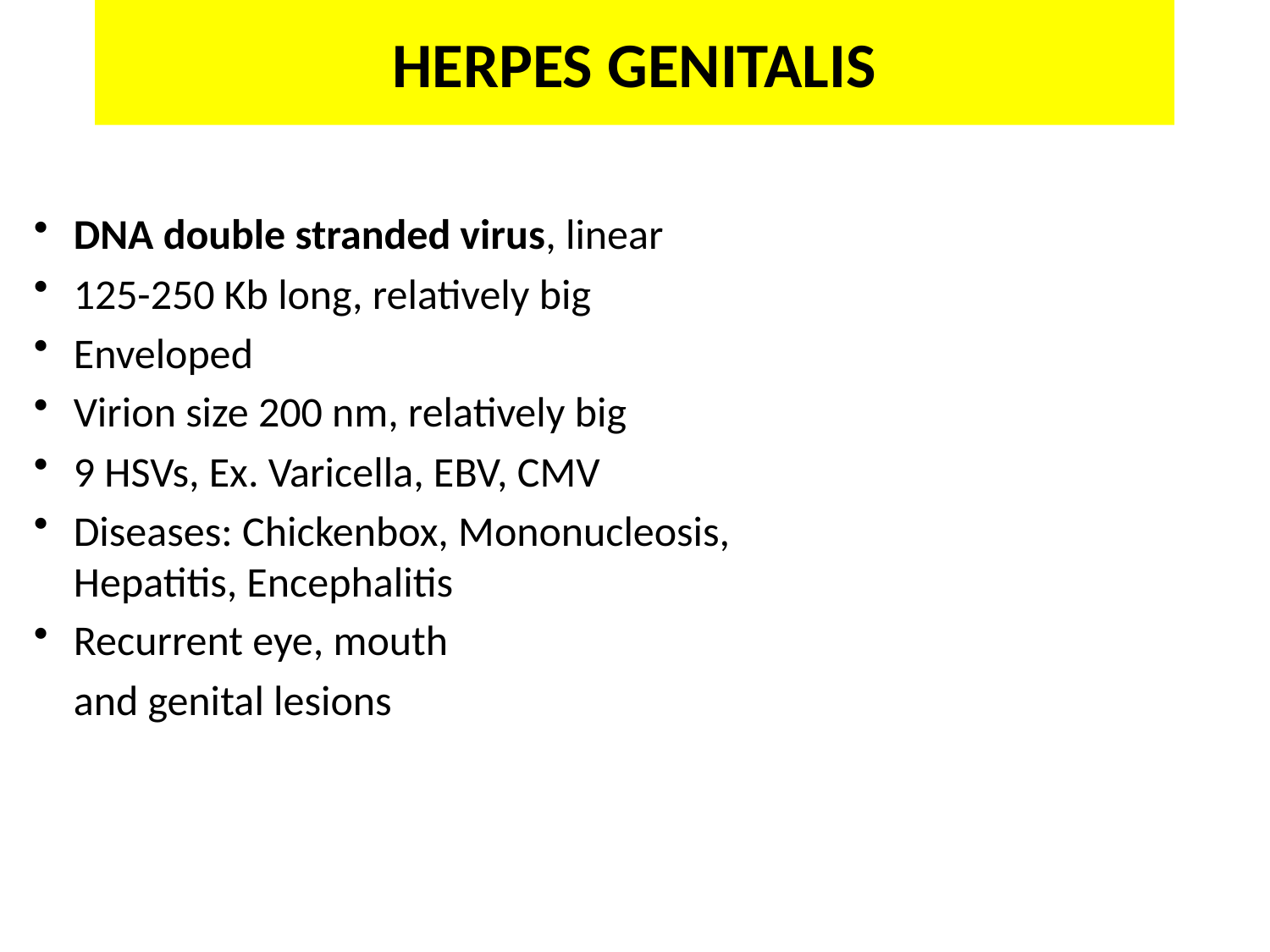

# HERPES GENITALIS
DNA double stranded virus, linear
125-250 Kb long, relatively big
Enveloped
Virion size 200 nm, relatively big
9 HSVs, Ex. Varicella, EBV, CMV
Diseases: Chickenbox, Mononucleosis, Hepatitis, Encephalitis
Recurrent eye, mouth
	and genital lesions